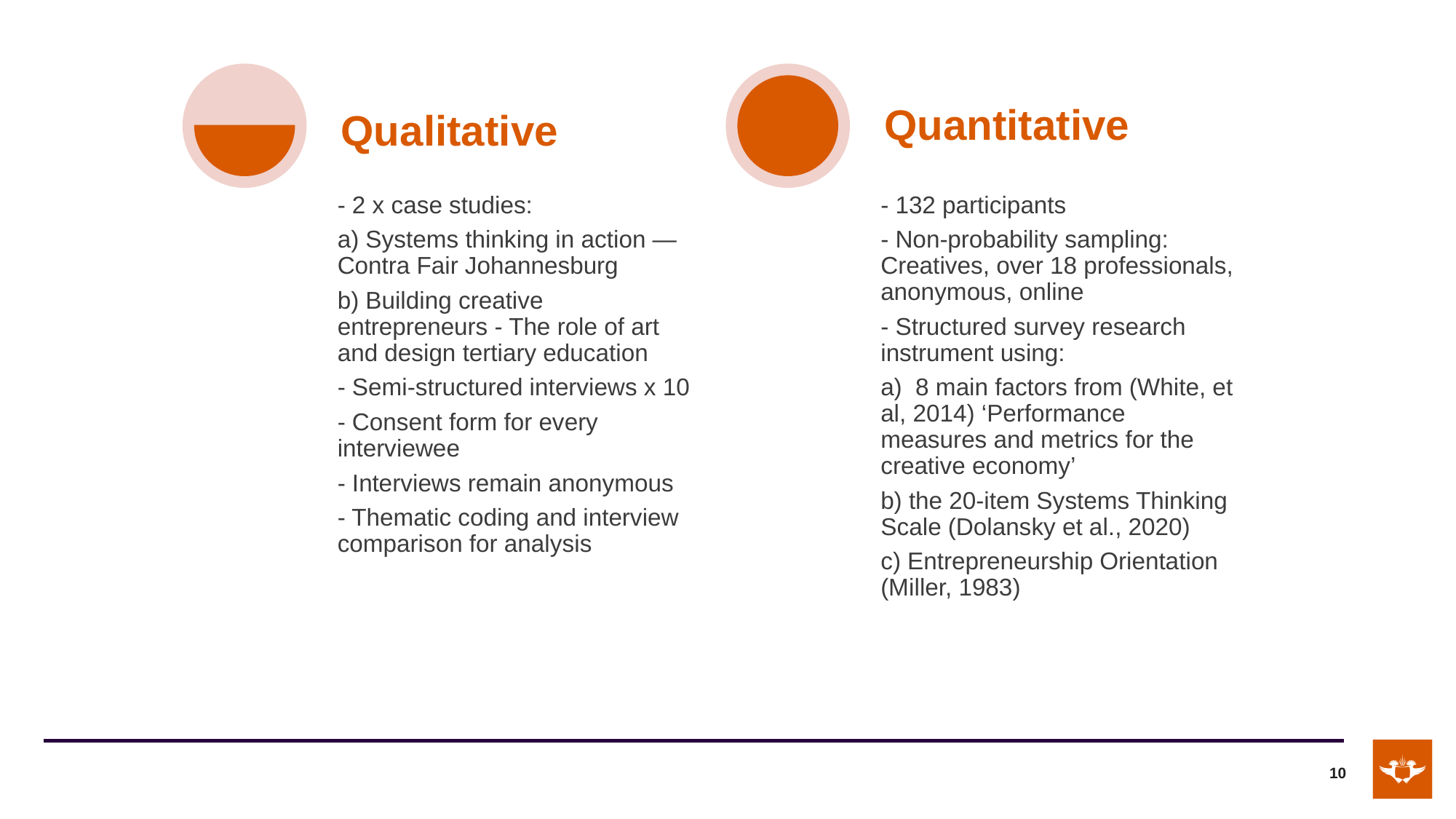

- 2 x case studies:
a) Systems thinking in action — Contra Fair Johannesburg
b) Building creative entrepreneurs - The role of art and design tertiary education
- Semi-structured interviews x 10
- Consent form for every interviewee
- Interviews remain anonymous
- Thematic coding and interview comparison for analysis

Qualitative
- 132 participants
- Non-probability sampling: Creatives, over 18 professionals, anonymous, online
- Structured survey research instrument using:
a)  8 main factors from (White, et al, 2014) ‘Performance measures and metrics for the creative economy’
b) the 20-item Systems Thinking Scale (Dolansky et al., 2020)
c) Entrepreneurship Orientation (Miller, 1983)

Quantitative